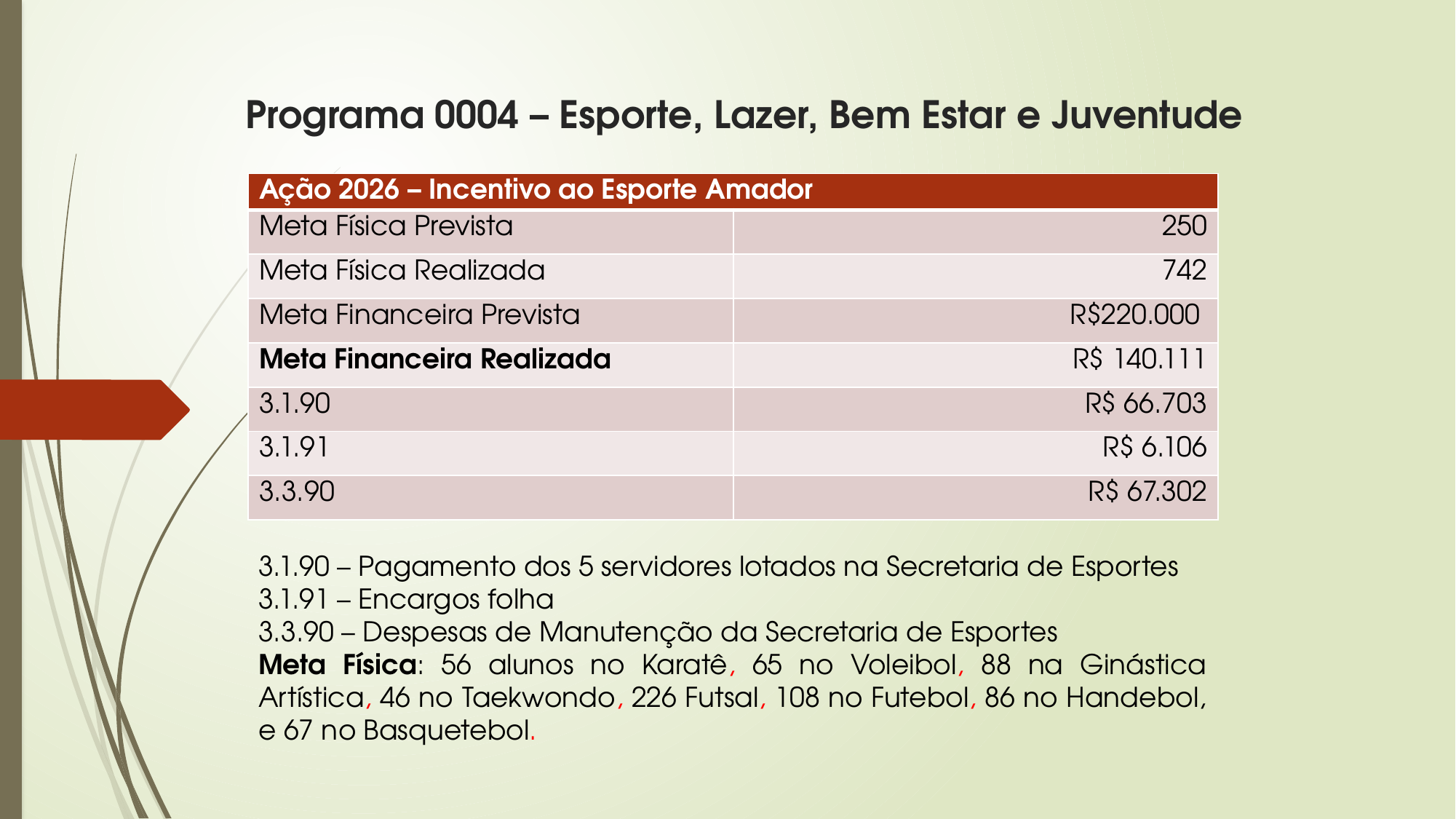

# Programa 0004 – Esporte, Lazer, Bem Estar e Juventude
| Ação 2026 – Incentivo ao Esporte Amador |  |
| --- | --- |
| Meta Física Prevista | 250 |
| Meta Física Realizada | 742 |
| Meta Financeira Prevista | R$220.000 |
| Meta Financeira Realizada | R$ 140.111 |
| 3.1.90 | R$ 66.703 |
| 3.1.91 | R$ 6.106 |
| 3.3.90 | R$ 67.302 |
3.1.90 – Pagamento dos 5 servidores lotados na Secretaria de Esportes
3.1.91 – Encargos folha
3.3.90 – Despesas de Manutenção da Secretaria de Esportes
Meta Física: 56 alunos no Karatê, 65 no Voleibol, 88 na Ginástica Artística, 46 no Taekwondo, 226 Futsal, 108 no Futebol, 86 no Handebol, e 67 no Basquetebol.